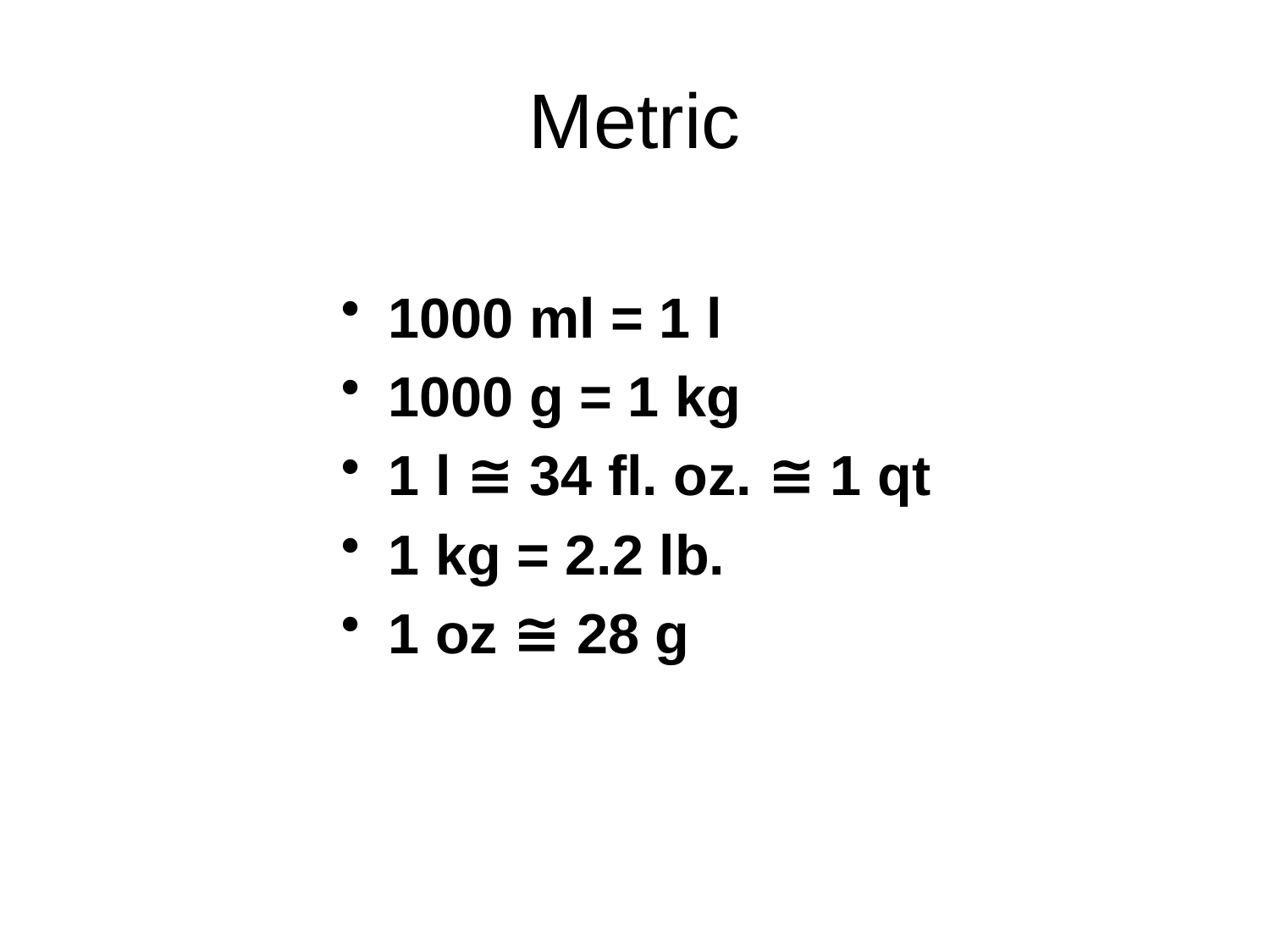

# Metric
1000 ml = 1 l
1000 g = 1 kg
1 l ≅ 34 fl. oz. ≅ 1 qt
1 kg = 2.2 lb.
1 oz ≅ 28 g